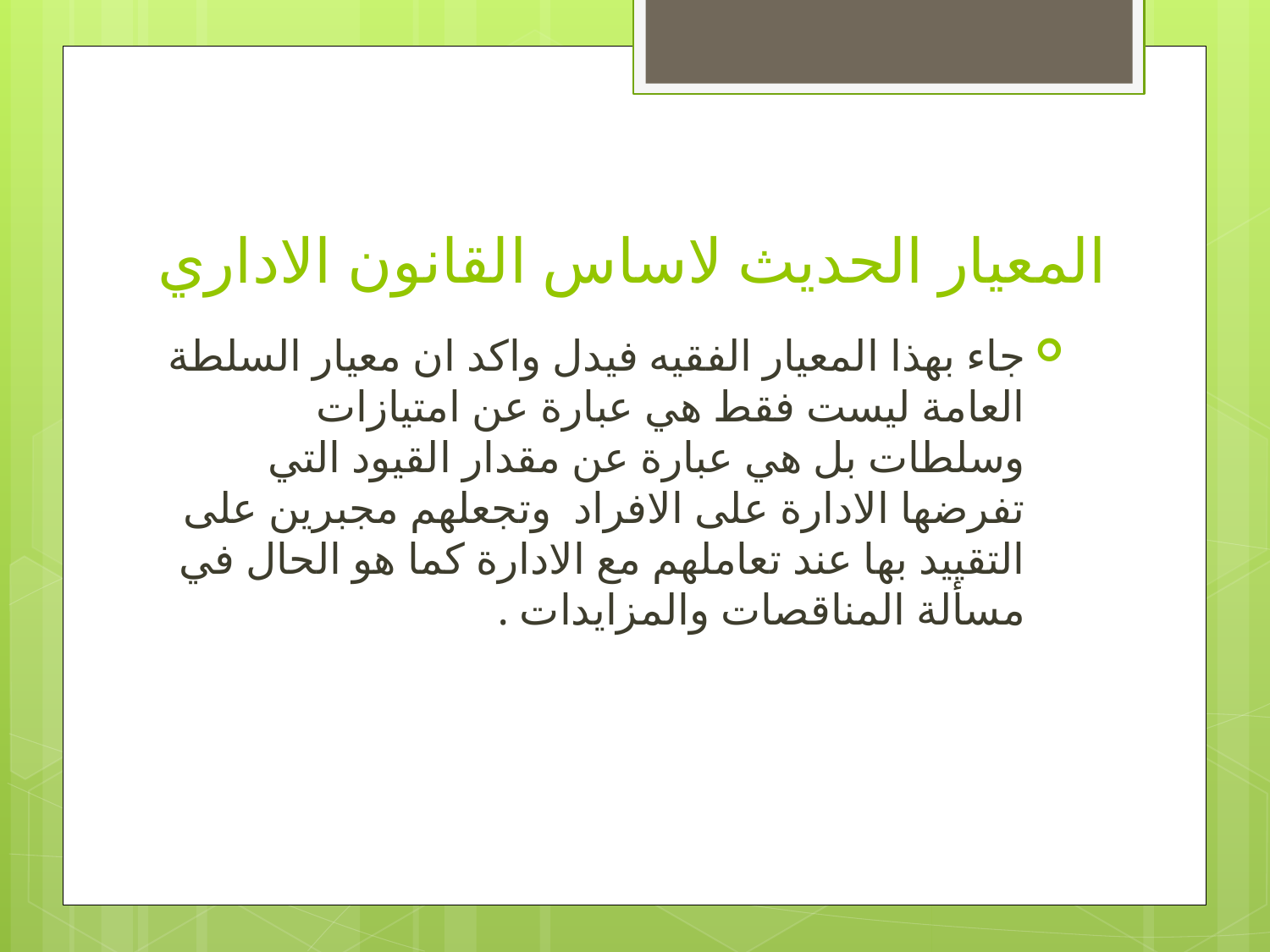

# المعيار الحديث لاساس القانون الاداري
جاء بهذا المعيار الفقيه فيدل واكد ان معيار السلطة العامة ليست فقط هي عبارة عن امتيازات  وسلطات بل هي عبارة عن مقدار القيود التي تفرضها الادارة على الافراد  وتجعلهم مجبرين على التقييد بها عند تعاملهم مع الادارة كما هو الحال في مسألة المناقصات والمزايدات .